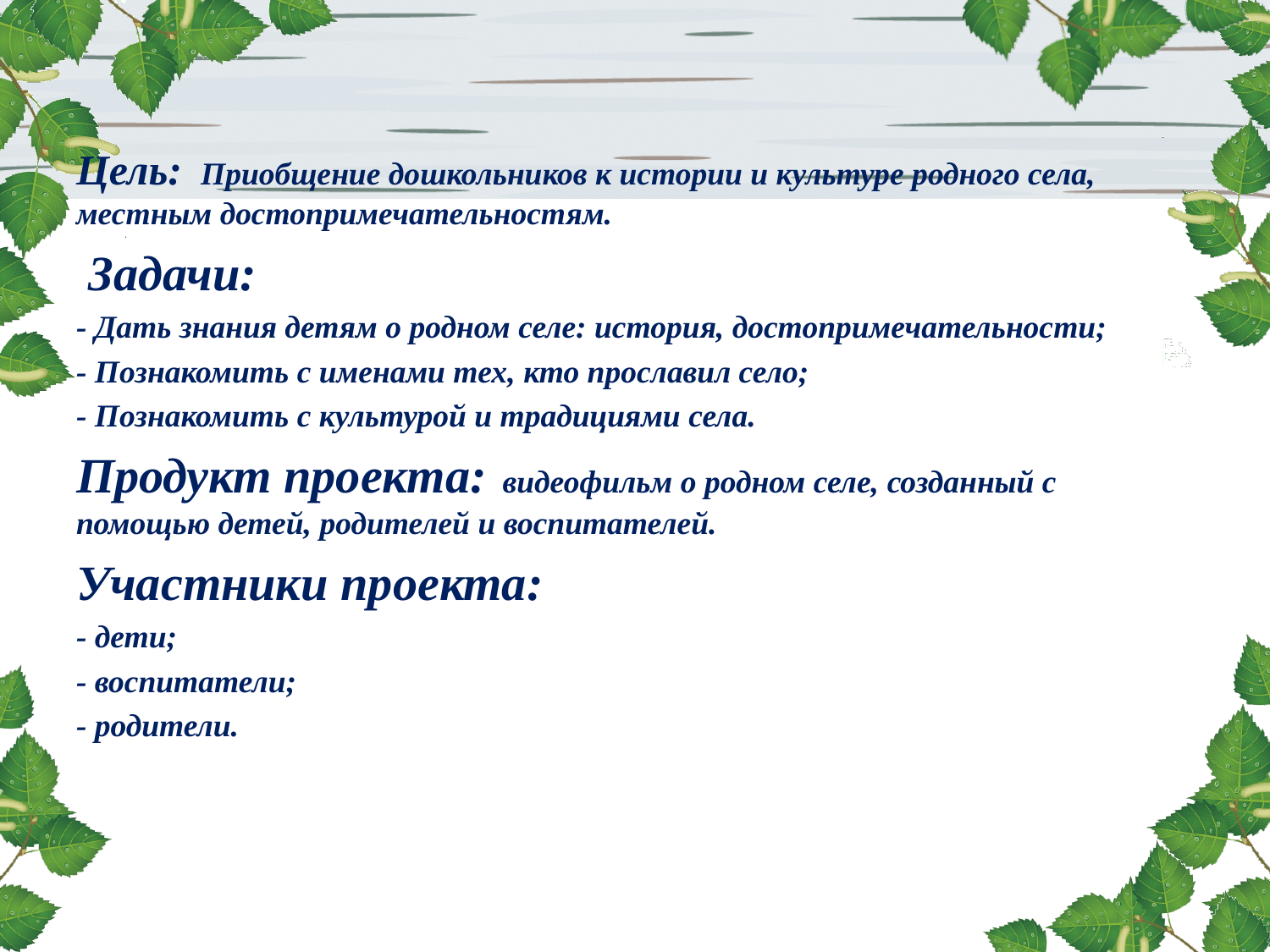

Цель:  Приобщение дошкольников к истории и культуре родного села, местным достопримечательностям.
 Задачи:
- Дать знания детям о родном селе: история, достопримечательности;
- Познакомить с именами тех, кто прославил село;
- Познакомить с культурой и традициями села.
Продукт проекта:  видеофильм о родном селе, созданный с помощью детей, родителей и воспитателей.
Участники проекта:
- дети;
- воспитатели;
- родители.